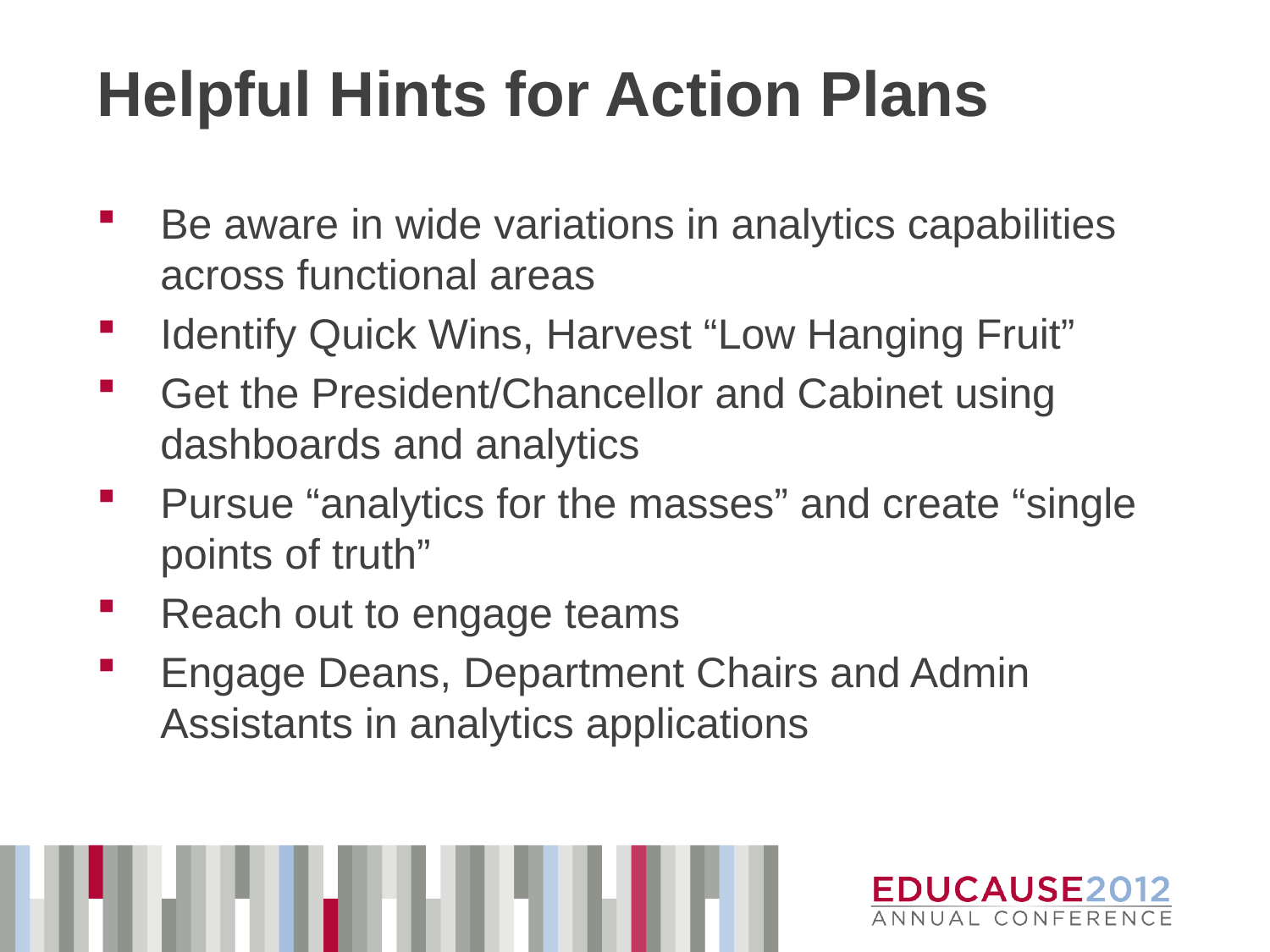

# Helpful Hints for Action Plans
Be aware in wide variations in analytics capabilities across functional areas
Identify Quick Wins, Harvest “Low Hanging Fruit”
Get the President/Chancellor and Cabinet using dashboards and analytics
Pursue “analytics for the masses” and create “single points of truth”
Reach out to engage teams
Engage Deans, Department Chairs and Admin Assistants in analytics applications